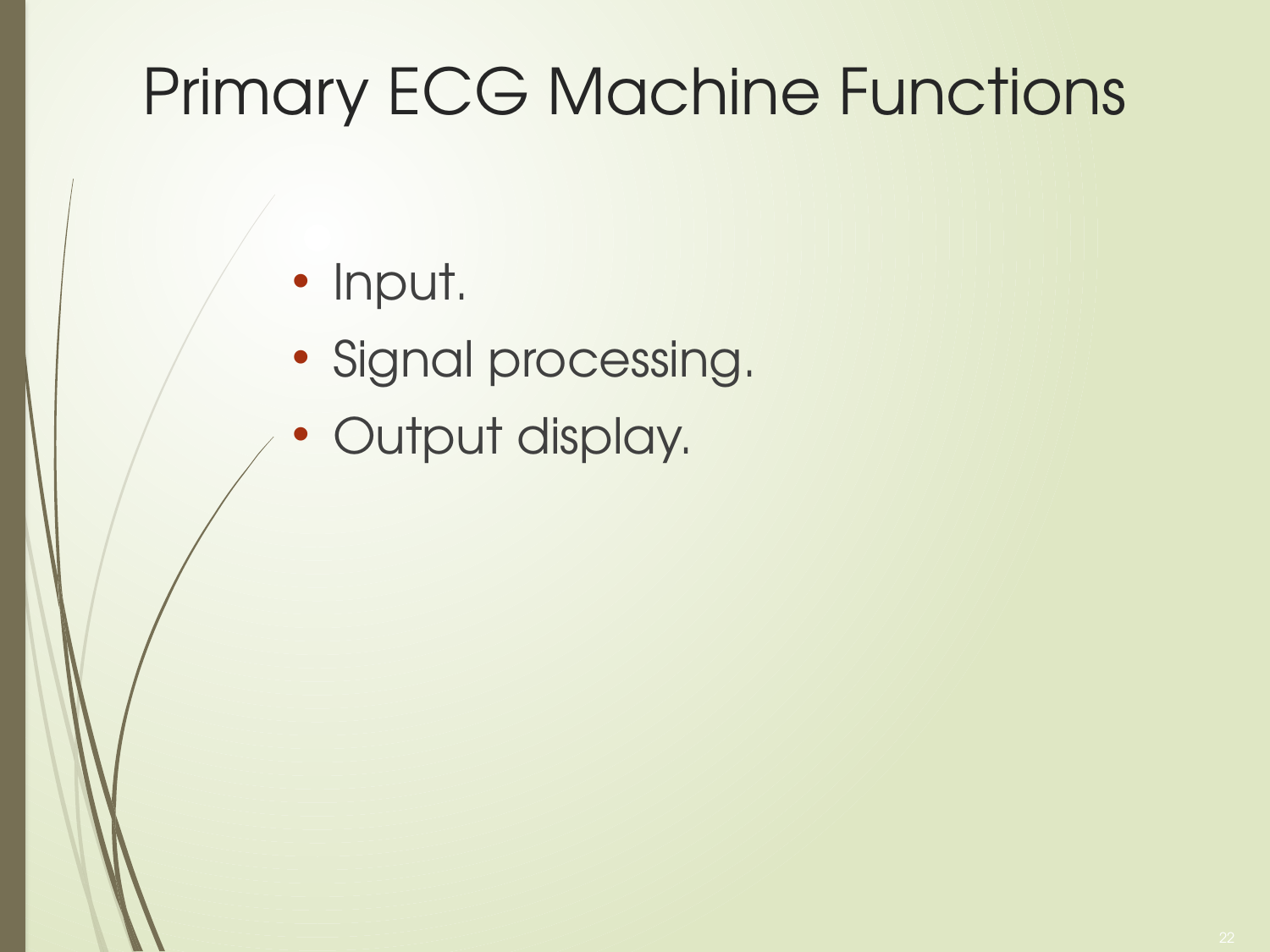

# Primary E C G Machine Functions
Input.
Signal processing.
Output display.
22